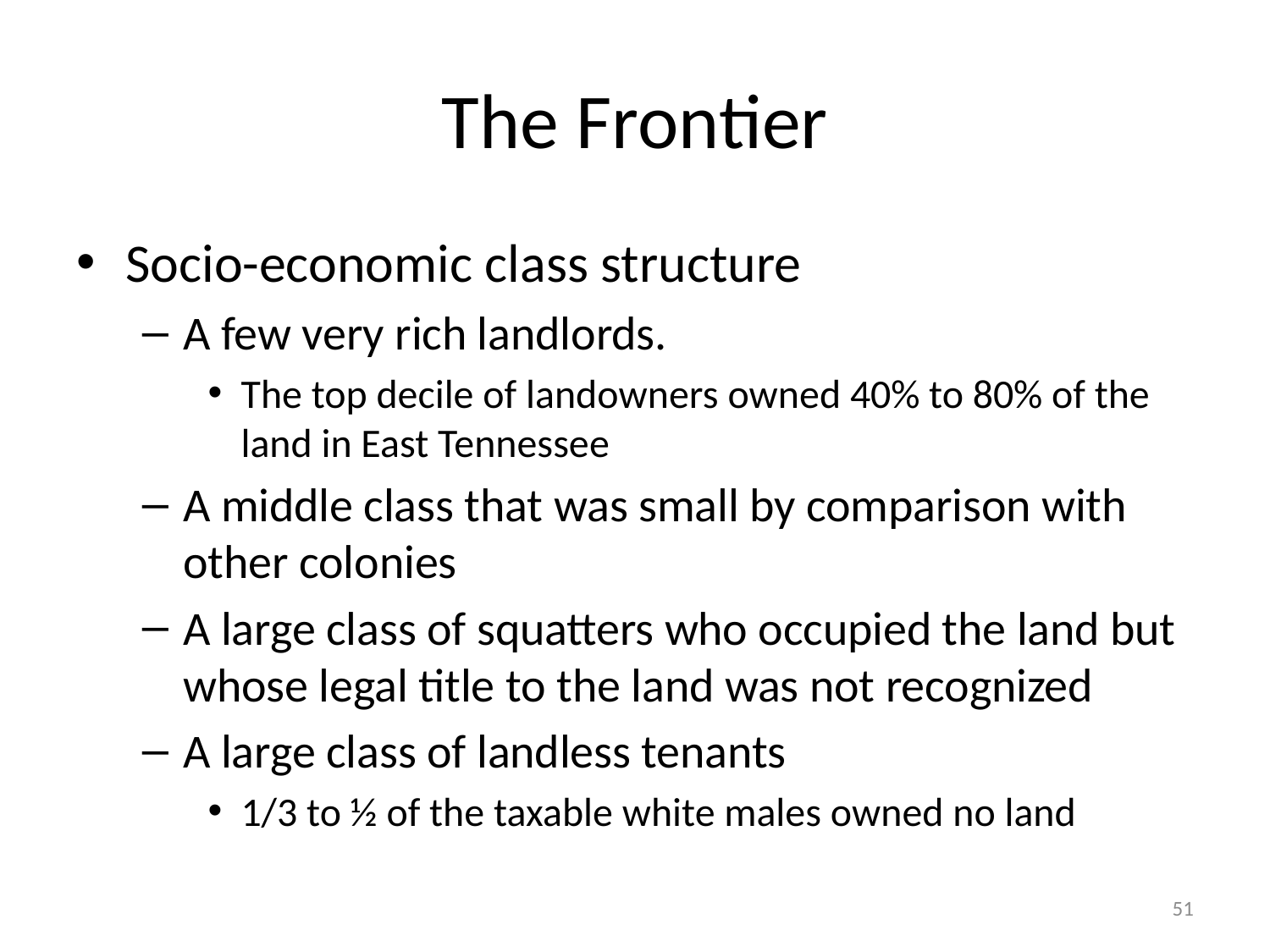

# The Frontier
Socio-economic class structure
A few very rich landlords.
The top decile of landowners owned 40% to 80% of the land in East Tennessee
A middle class that was small by comparison with other colonies
A large class of squatters who occupied the land but whose legal title to the land was not recognized
A large class of landless tenants
1/3 to ½ of the taxable white males owned no land
51